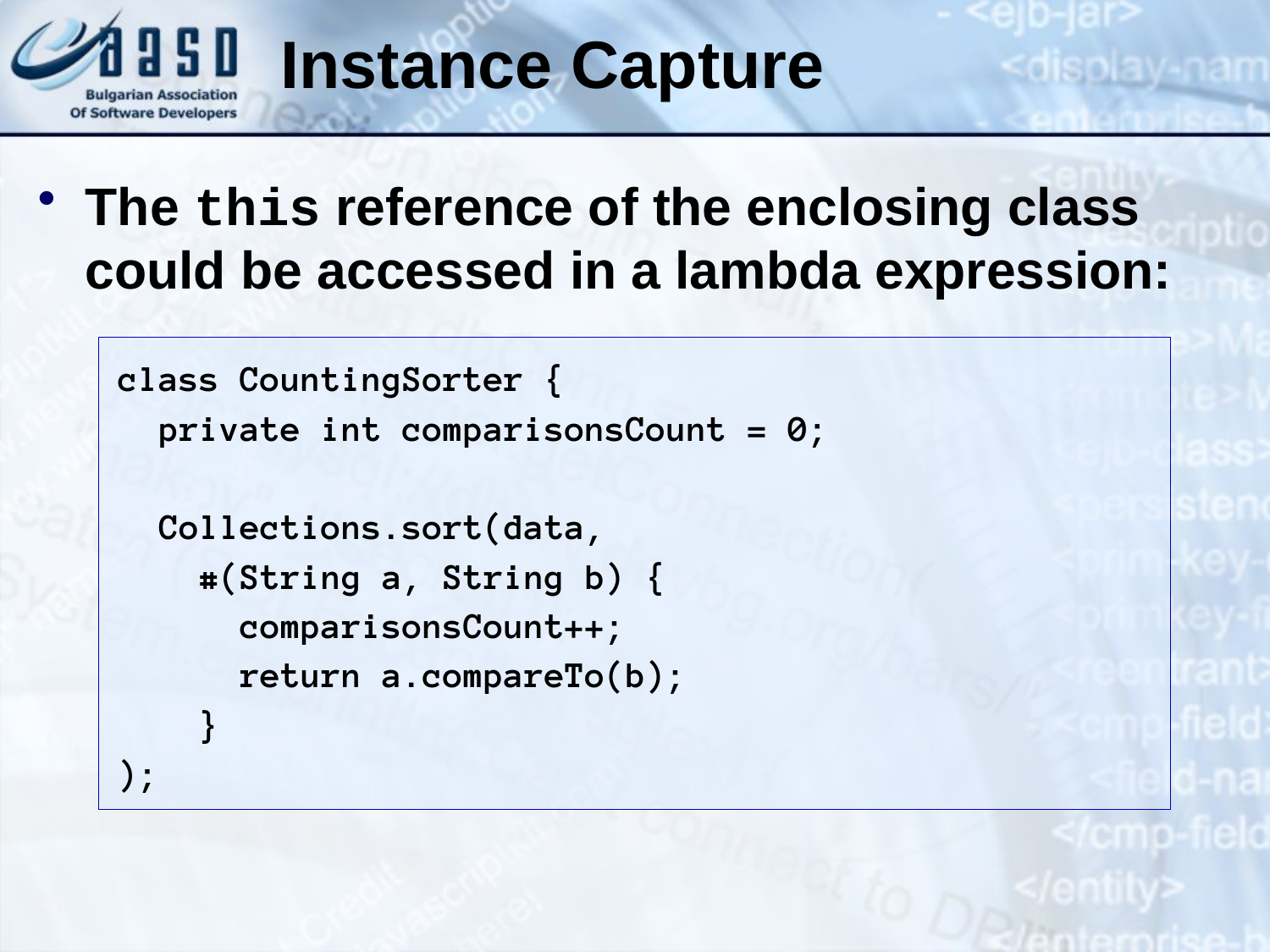

# Instance Capture
The this reference of the enclosing class could be accessed in a lambda expression:
class CountingSorter {
  private int comparisonsCount = 0;

  Collections.sort(data,
    #(String a, String b) {
      comparisonsCount++;
      return a.compareTo(b);
    }
);